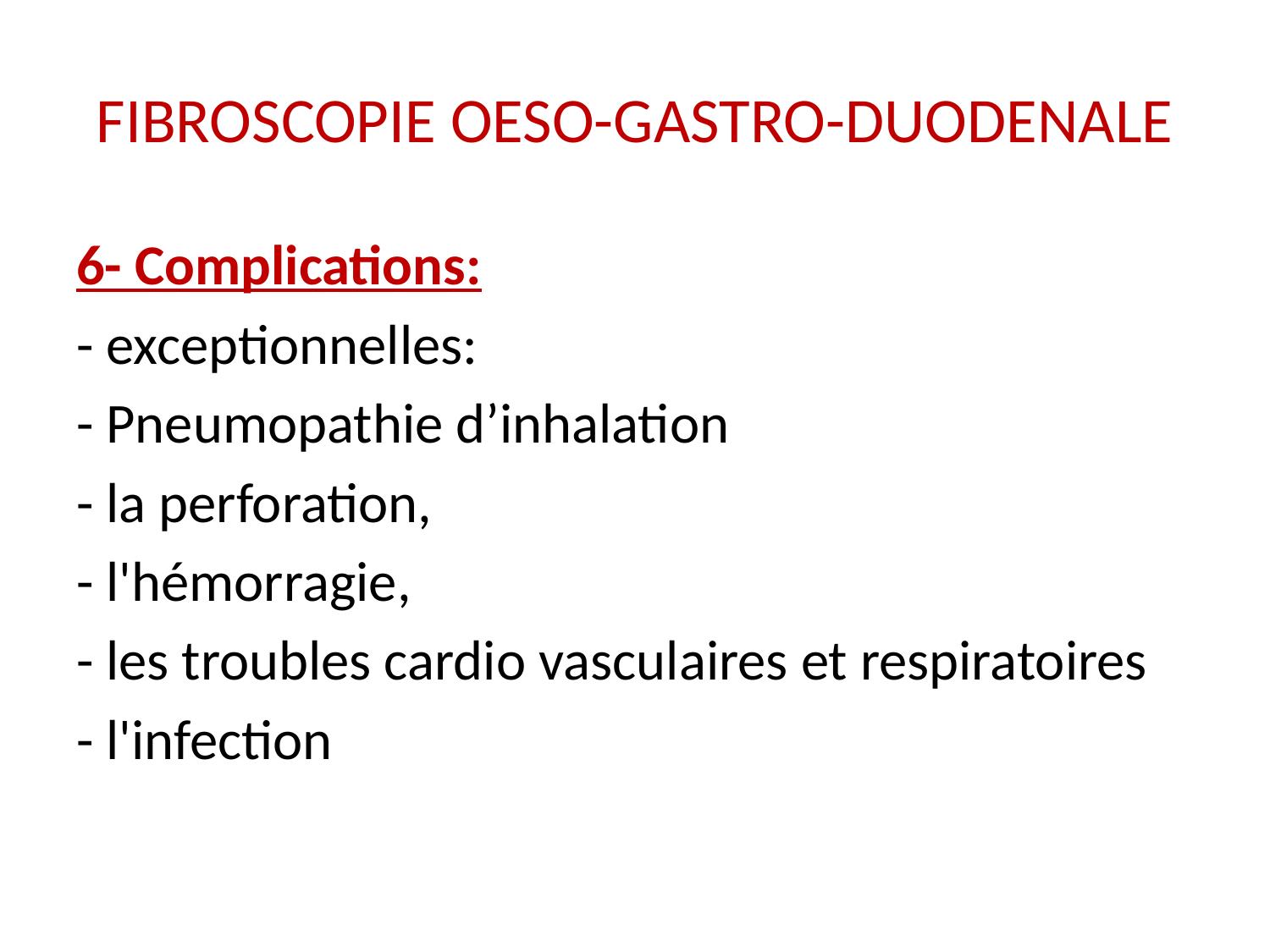

# FIBROSCOPIE OESO-GASTRO-DUODENALE
6- Complications:
- exceptionnelles:
- Pneumopathie d’inhalation
- la perforation,
- l'hémorragie,
- les troubles cardio vasculaires et respiratoires
- l'infection